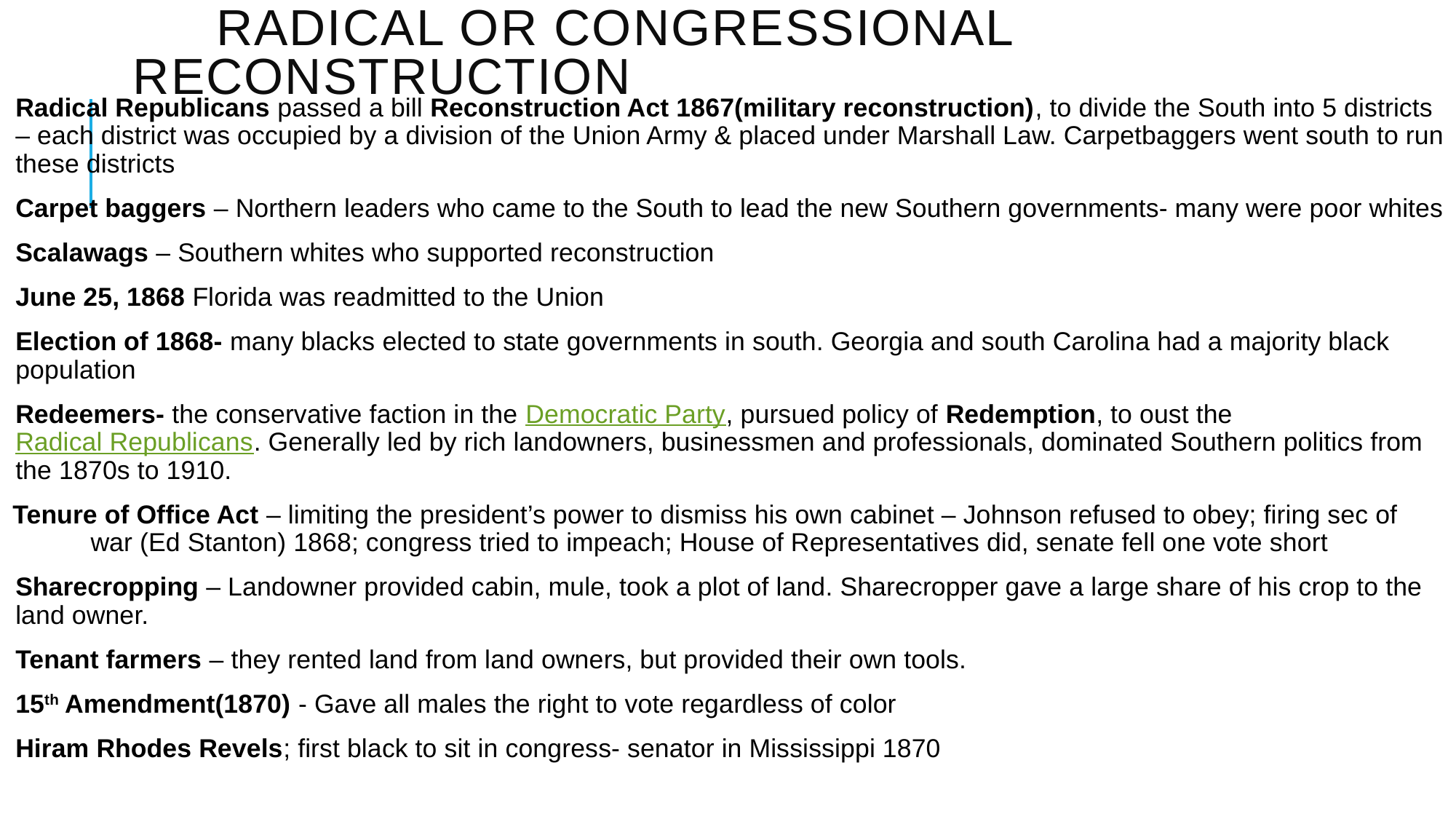

# Radical or Congressional Reconstruction
Radical Republicans passed a bill Reconstruction Act 1867(military reconstruction), to divide the South into 5 districts – each district was occupied by a division of the Union Army & placed under Marshall Law. Carpetbaggers went south to run these districts
Carpet baggers – Northern leaders who came to the South to lead the new Southern governments- many were poor whites
Scalawags – Southern whites who supported reconstruction
June 25, 1868 Florida was readmitted to the Union
Election of 1868- many blacks elected to state governments in south. Georgia and south Carolina had a majority black population
Redeemers- the conservative faction in the Democratic Party, pursued policy of Redemption, to oust the Radical Republicans. Generally led by rich landowners, businessmen and professionals, dominated Southern politics from the 1870s to 1910.
 Tenure of Office Act – limiting the president’s power to dismiss his own cabinet – Johnson refused to obey; firing sec of         	war (Ed Stanton) 1868; congress tried to impeach; House of Representatives did, senate fell one vote short
Sharecropping – Landowner provided cabin, mule, took a plot of land. Sharecropper gave a large share of his crop to the land owner.
Tenant farmers – they rented land from land owners, but provided their own tools.
15th Amendment(1870) - Gave all males the right to vote regardless of color
Hiram Rhodes Revels; first black to sit in congress- senator in Mississippi 1870